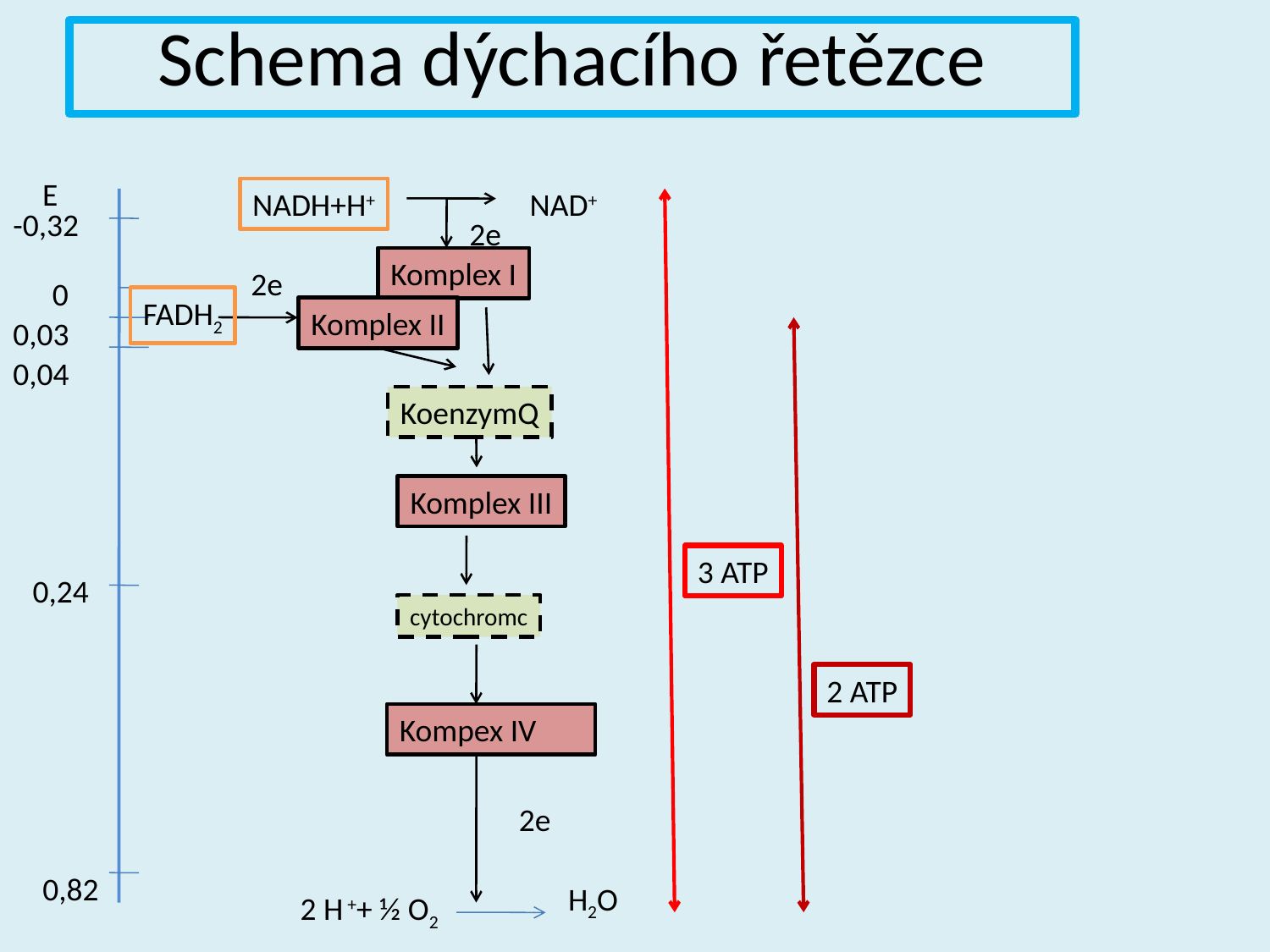

# Schema dýchacího řetězce
E
NADH+H+
NAD+
-0,32
2e
Komplex I
2e
0
FADH2
Komplex II
0,03
0,04
KoenzymQ
Komplex III
3 ATP
0,24
cytochromc
2 ATP
Kompex IV
2e
0,82
H2O
2 H ++ ½ O2